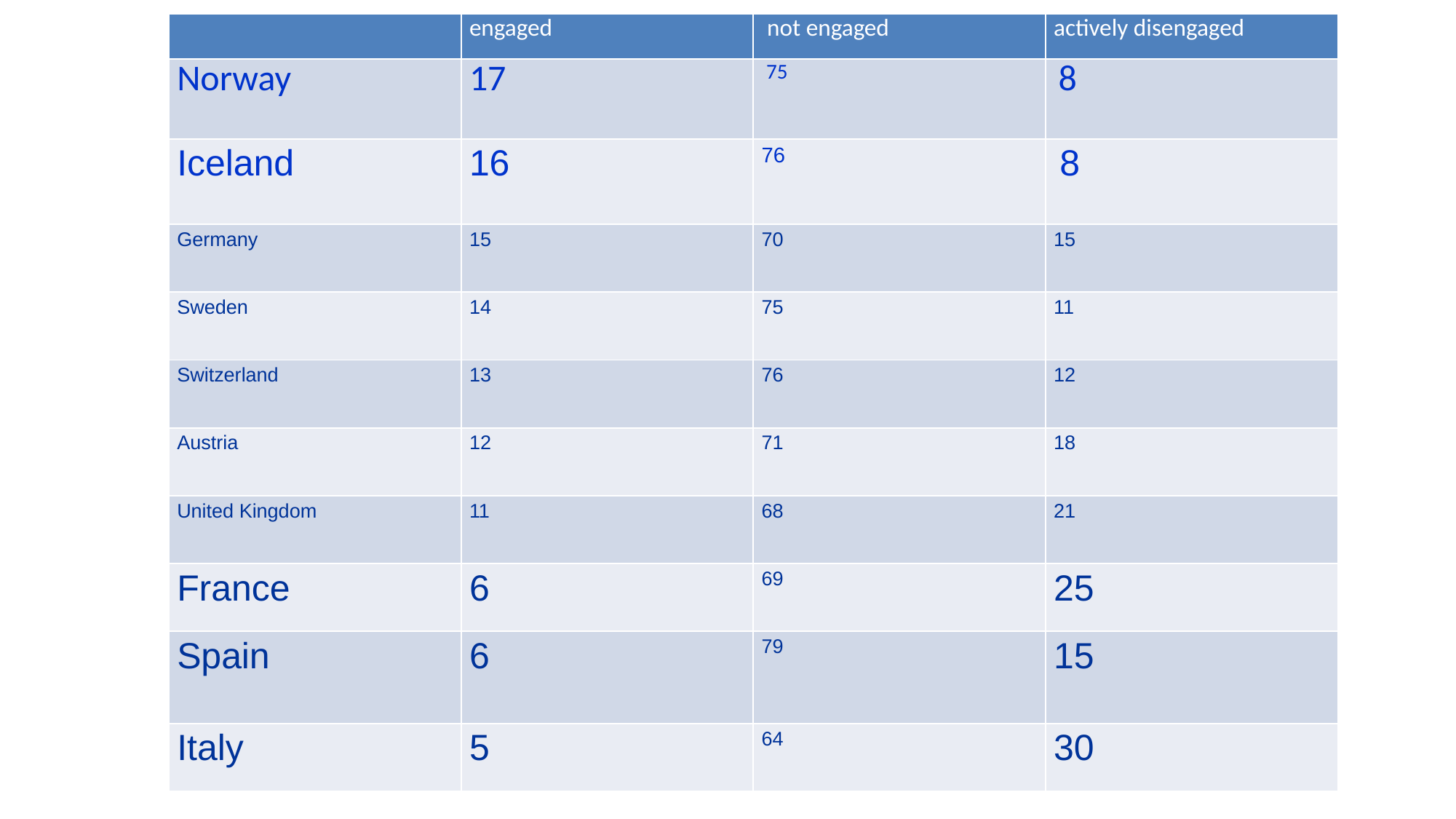

20
|  | engaged | not engaged | actively disengaged |
| --- | --- | --- | --- |
| Norway | 17 | 75 | 8 |
| Iceland | 16 | 76 | 8 |
| Germany | 15 | 70 | 15 |
| Sweden | 14 | 75 | 11 |
| Switzerland | 13 | 76 | 12 |
| Austria | 12 | 71 | 18 |
| United Kingdom | 11 | 68 | 21 |
| France | 6 | 69 | 25 |
| Spain | 6 | 79 | 15 |
| Italy | 5 | 64 | 30 |